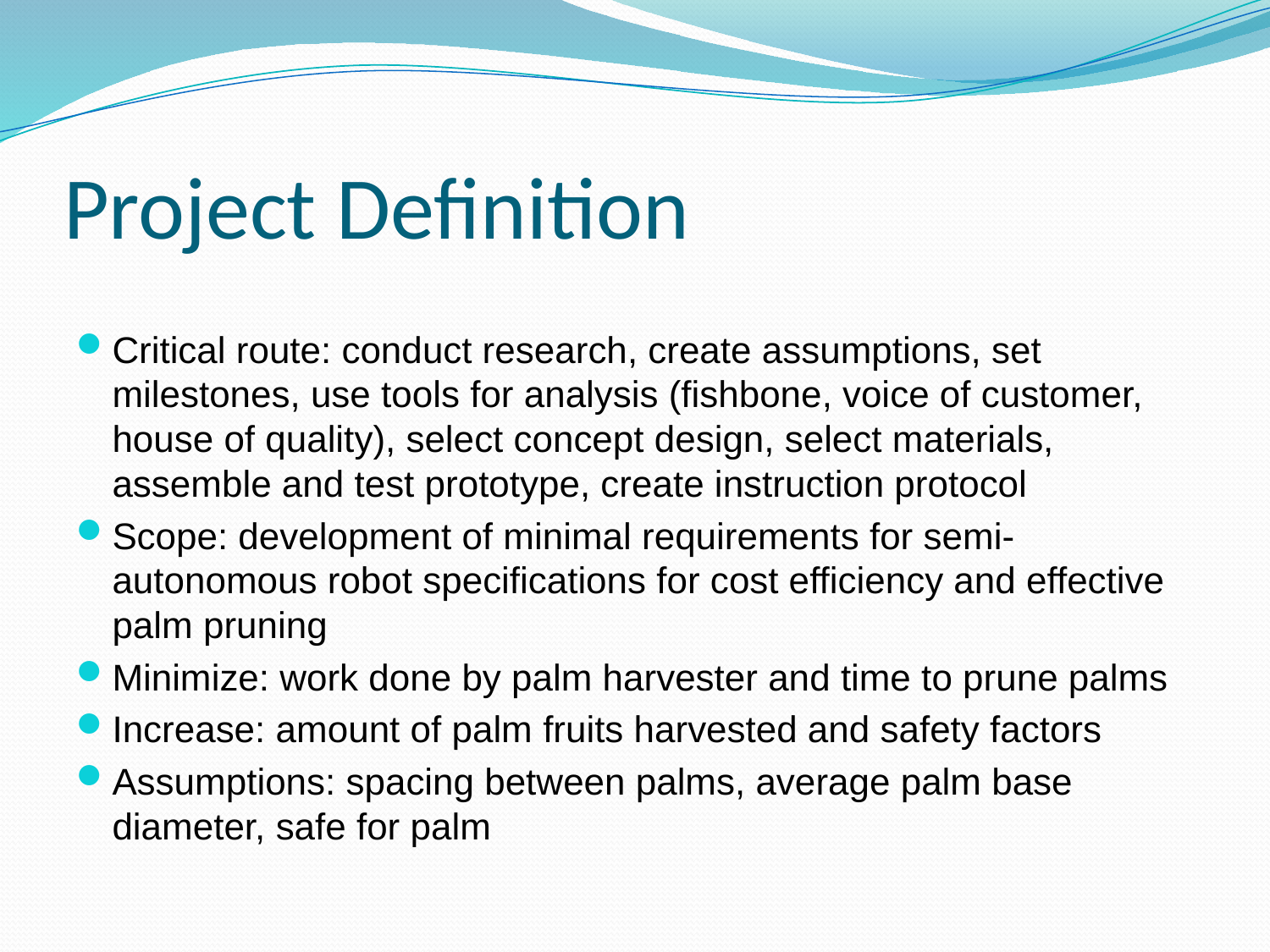

# Project Definition

Critical route: conduct research, create assumptions, set milestones, use tools for analysis (fishbone, voice of customer, house of quality), select concept design, select materials, assemble and test prototype, create instruction protocol
Scope: development of minimal requirements for semi-autonomous robot specifications for cost efficiency and effective palm pruning
Minimize: work done by palm harvester and time to prune palms
Increase: amount of palm fruits harvested and safety factors
Assumptions: spacing between palms, average palm base diameter, safe for palm